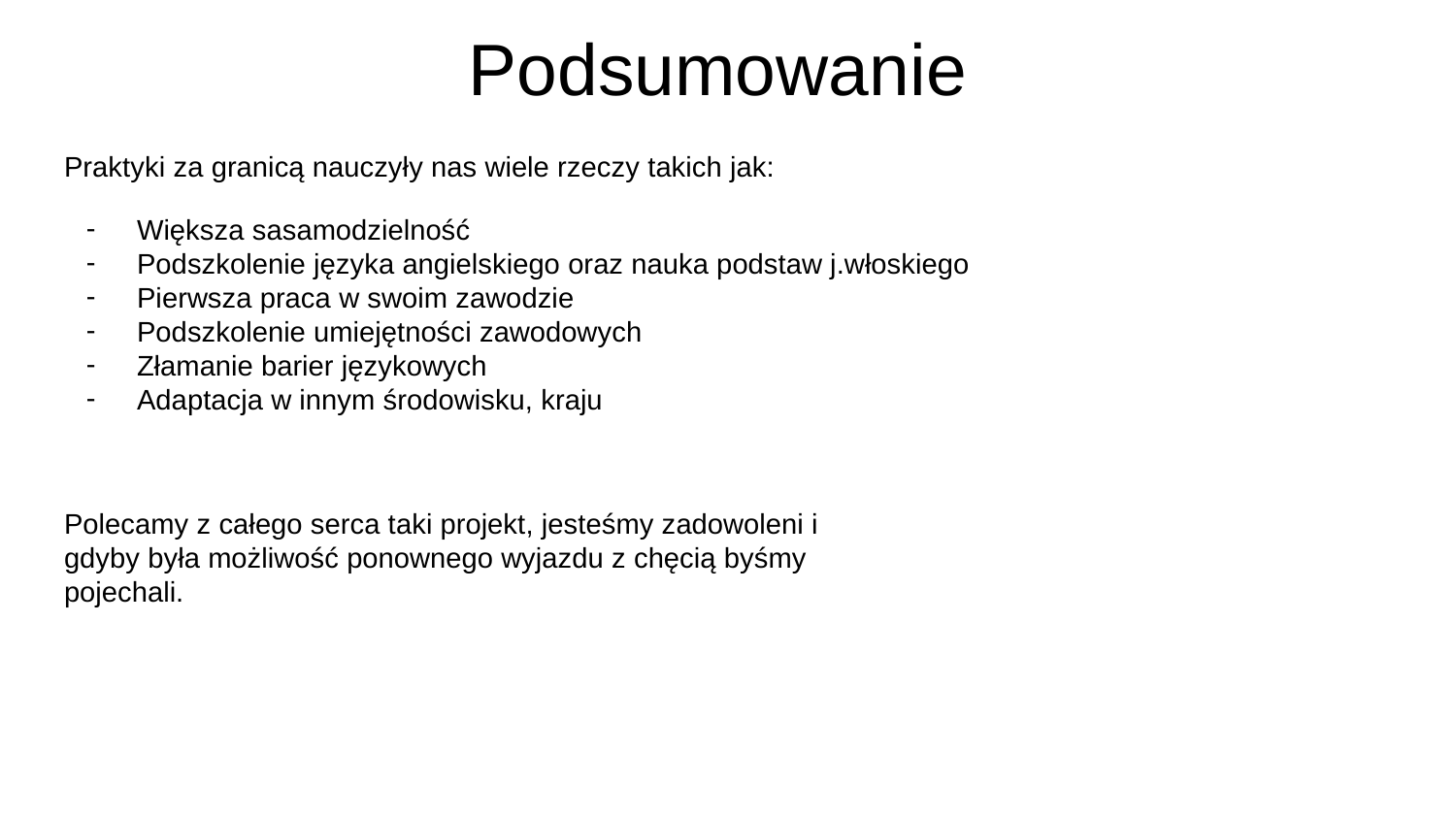

# Podsumowanie
Praktyki za granicą nauczyły nas wiele rzeczy takich jak:
Większa sasamodzielność
Podszkolenie języka angielskiego oraz nauka podstaw j.włoskiego
Pierwsza praca w swoim zawodzie
Podszkolenie umiejętności zawodowych
Złamanie barier językowych
Adaptacja w innym środowisku, kraju
Polecamy z całego serca taki projekt, jesteśmy zadowoleni i gdyby była możliwość ponownego wyjazdu z chęcią byśmy pojechali.